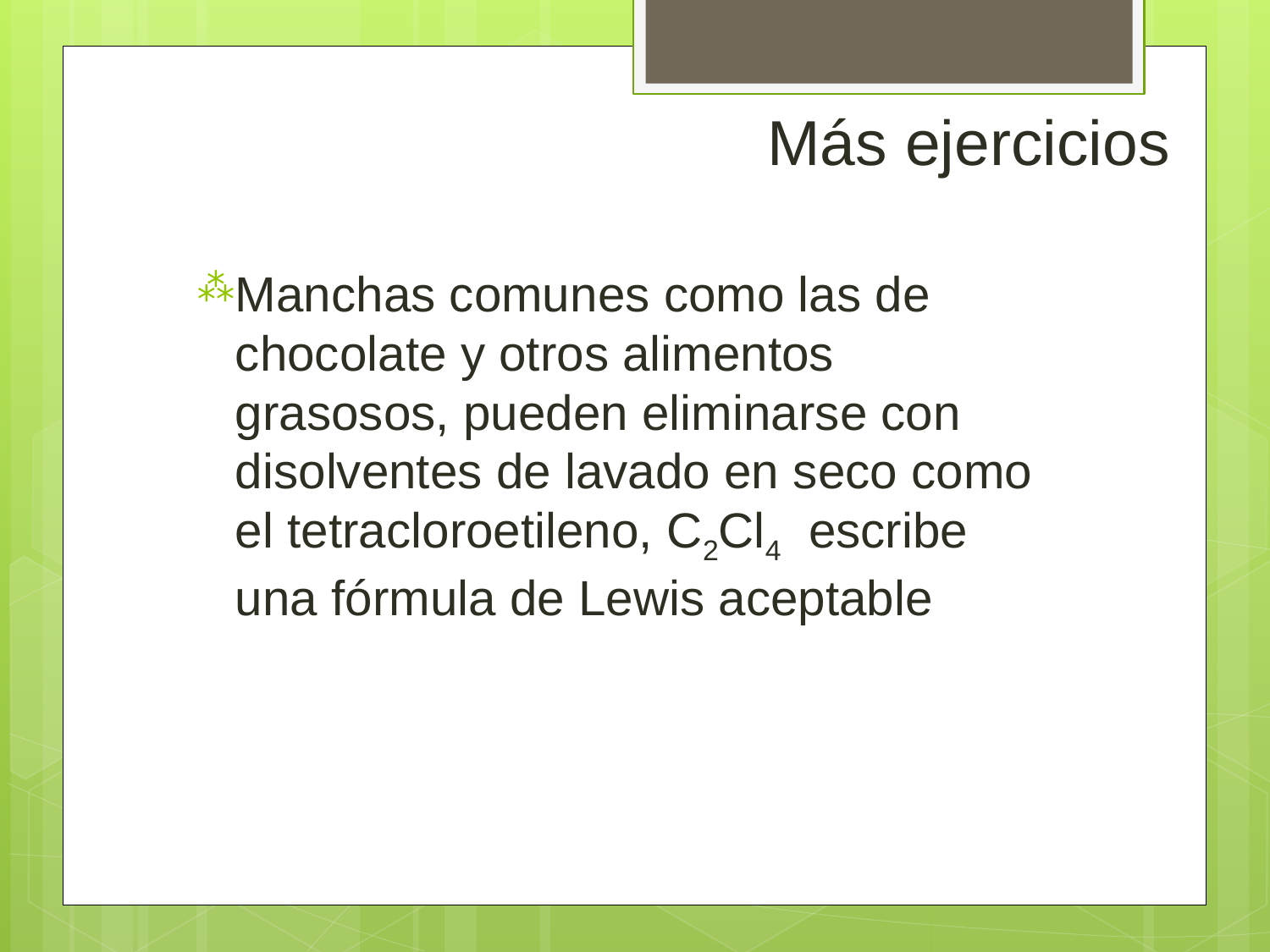

# Más ejercicios
Manchas comunes como las de chocolate y otros alimentos grasosos, pueden eliminarse con disolventes de lavado en seco como el tetracloroetileno, C2Cl4  escribe  una fórmula de Lewis aceptable